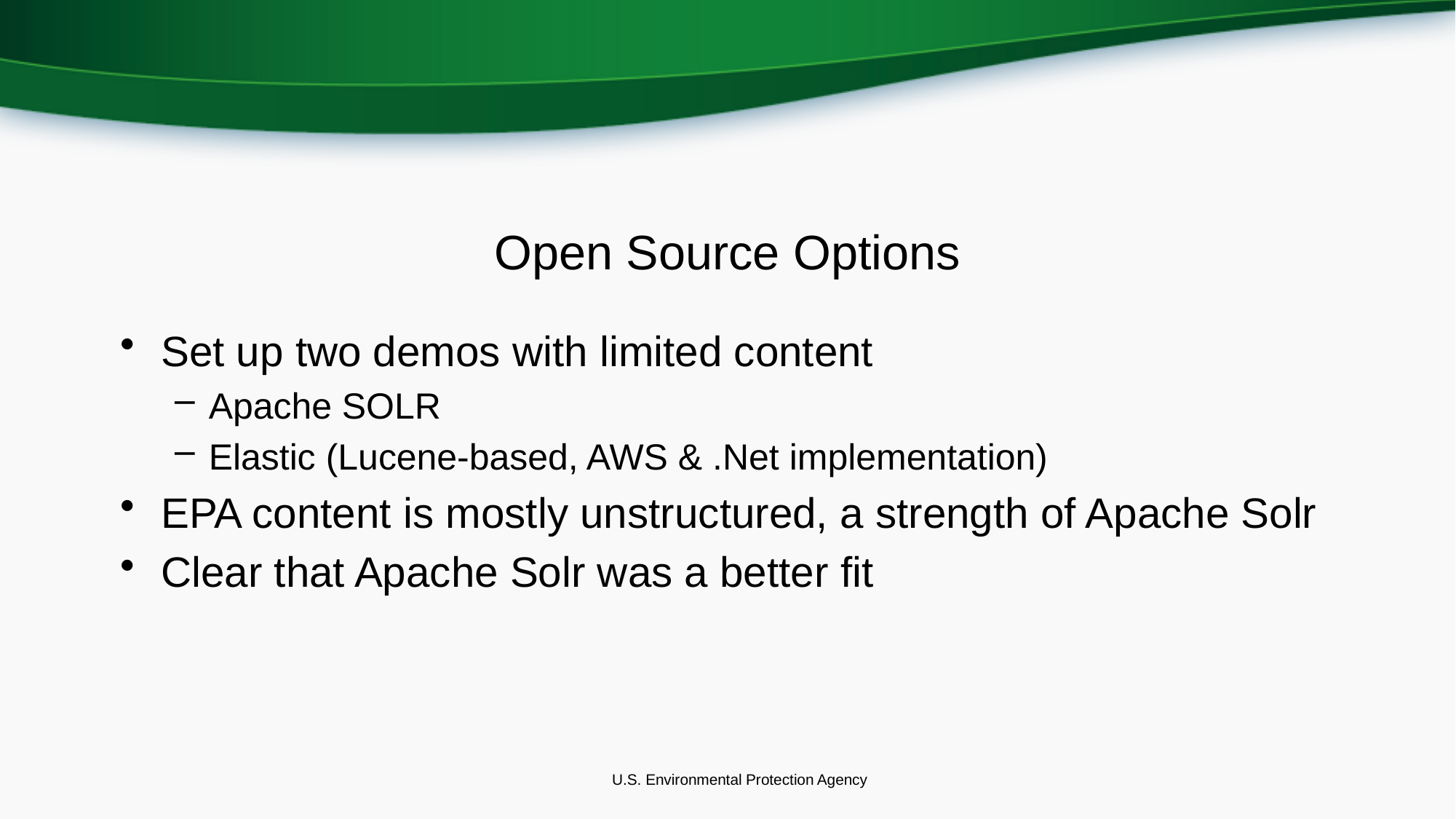

# Open Source Options
Set up two demos with limited content
Apache SOLR
Elastic (Lucene-based, AWS & .Net implementation)
EPA content is mostly unstructured, a strength of Apache Solr
Clear that Apache Solr was a better fit

U.S. Environmental Protection Agency